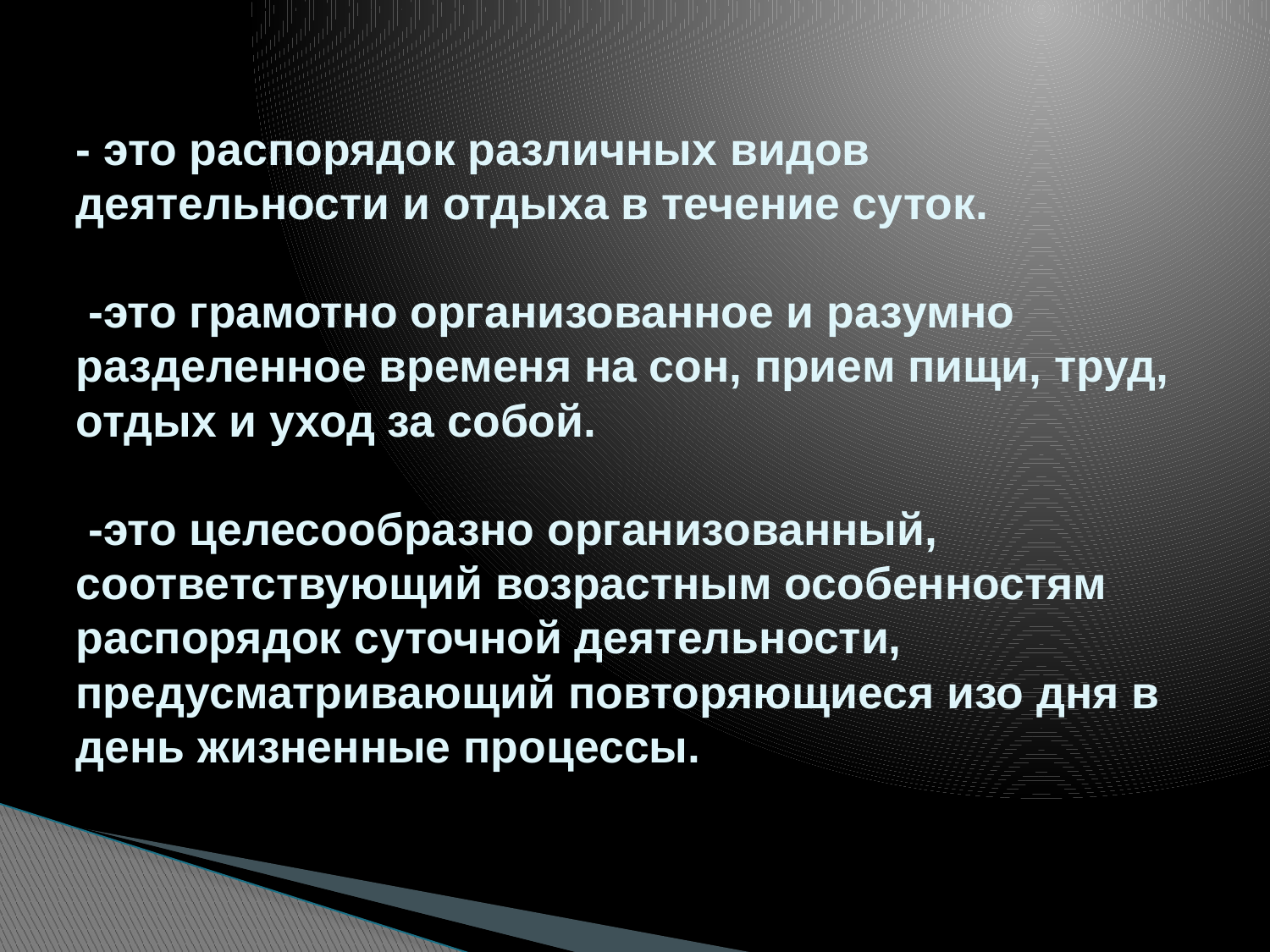

# - это распорядок различных видов деятельности и отдыха в течение суток. -это грамотно организованное и разумно разделенное временя на сон, прием пищи, труд, отдых и уход за собой. -это целесообразно организованный, соответствующий возрастным особенностям распорядок суточной деятельности, предусматривающий повторяющиеся изо дня в день жизненные процессы.